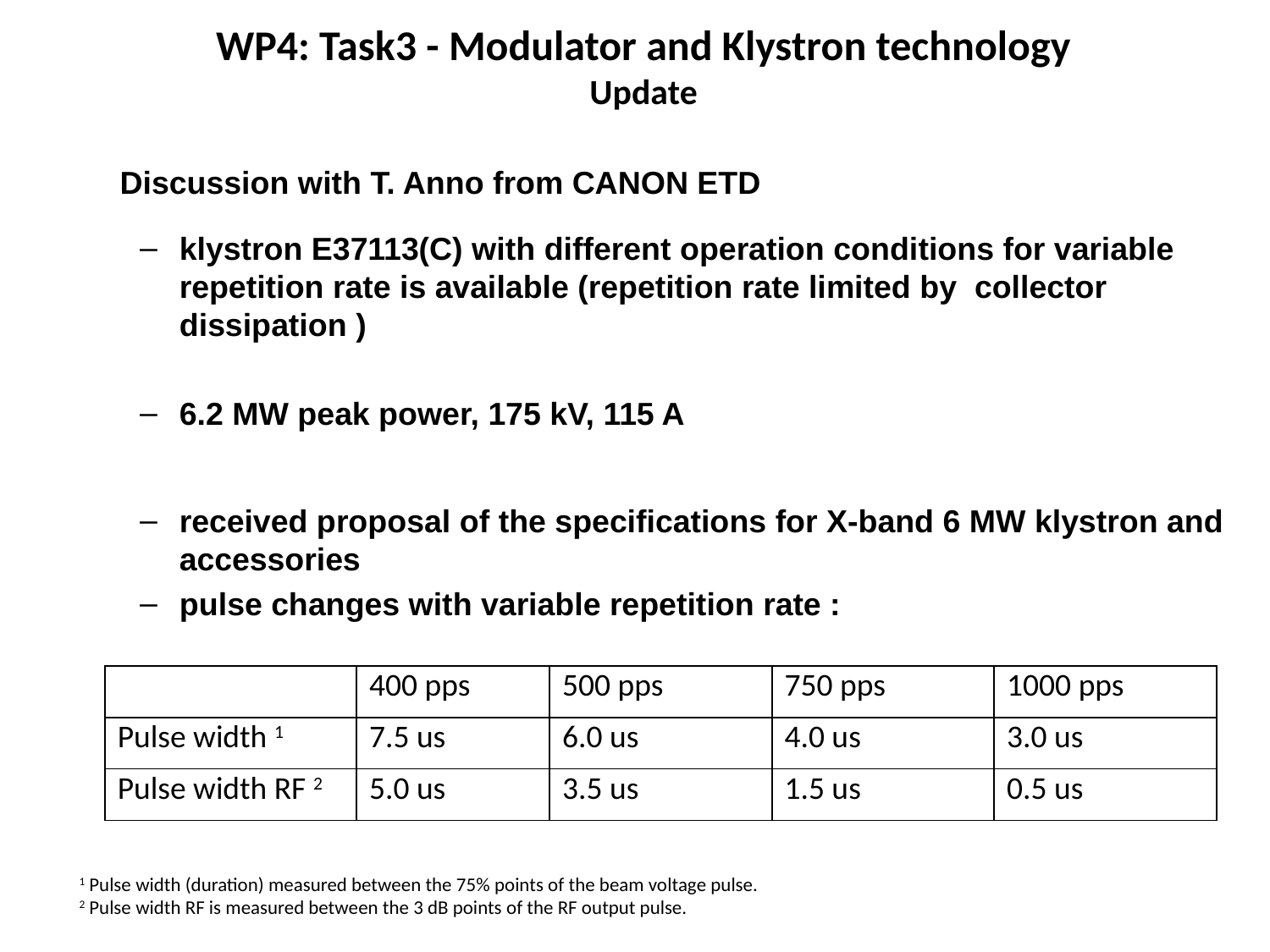

WP4: Task3 - Modulator and Klystron technology
Update
Discussion with T. Anno from CANON ETD
klystron E37113(C) with different operation conditions for variable repetition rate is available (repetition rate limited by  collector dissipation )

6.2 MW peak power, 175 kV, 115 A

received proposal of the specifications for X-band 6 MW klystron and accessories
pulse changes with variable repetition rate :

|  | 400 pps | 500 pps | 750 pps | 1000 pps |
| --- | --- | --- | --- | --- |
| Pulse width 1 | 7.5 us | 6.0 us | 4.0 us | 3.0 us |
| Pulse width RF 2 | 5.0 us | 3.5 us | 1.5 us | 0.5 us |
1 Pulse width (duration) measured between the 75% points of the beam voltage pulse.
2 Pulse width RF is measured between the 3 dB points of the RF output pulse.